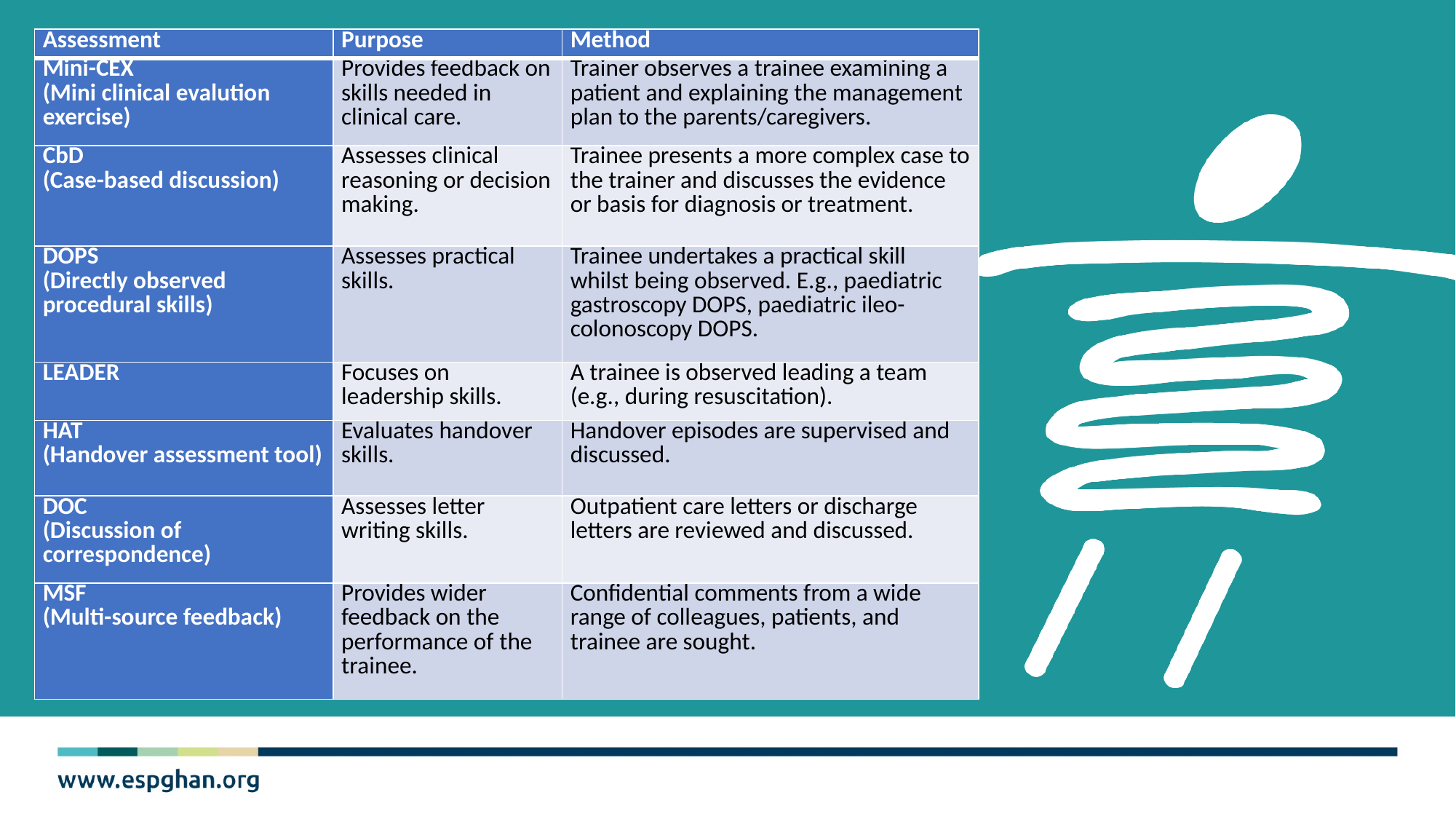

| Assessment | Purpose | Method |
| --- | --- | --- |
| Mini-CEX (Mini clinical evalution exercise) | Provides feedback on skills needed in clinical care. | Trainer observes a trainee examining a patient and explaining the management plan to the parents/caregivers. |
| CbD (Case-based discussion) | Assesses clinical reasoning or decision making. | Trainee presents a more complex case to the trainer and discusses the evidence or basis for diagnosis or treatment. |
| DOPS (Directly observed procedural skills) | Assesses practical skills. | Trainee undertakes a practical skill whilst being observed. E.g., paediatric gastroscopy DOPS, paediatric ileo-colonoscopy DOPS. |
| LEADER | Focuses on leadership skills. | A trainee is observed leading a team (e.g., during resuscitation). |
| HAT (Handover assessment tool) | Evaluates handover skills. | Handover episodes are supervised and discussed. |
| DOC (Discussion of correspondence) | Assesses letter writing skills. | Outpatient care letters or discharge letters are reviewed and discussed. |
| MSF (Multi-source feedback) | Provides wider feedback on the performance of the trainee. | Confidential comments from a wide range of colleagues, patients, and trainee are sought. |
Formative and summative assessment